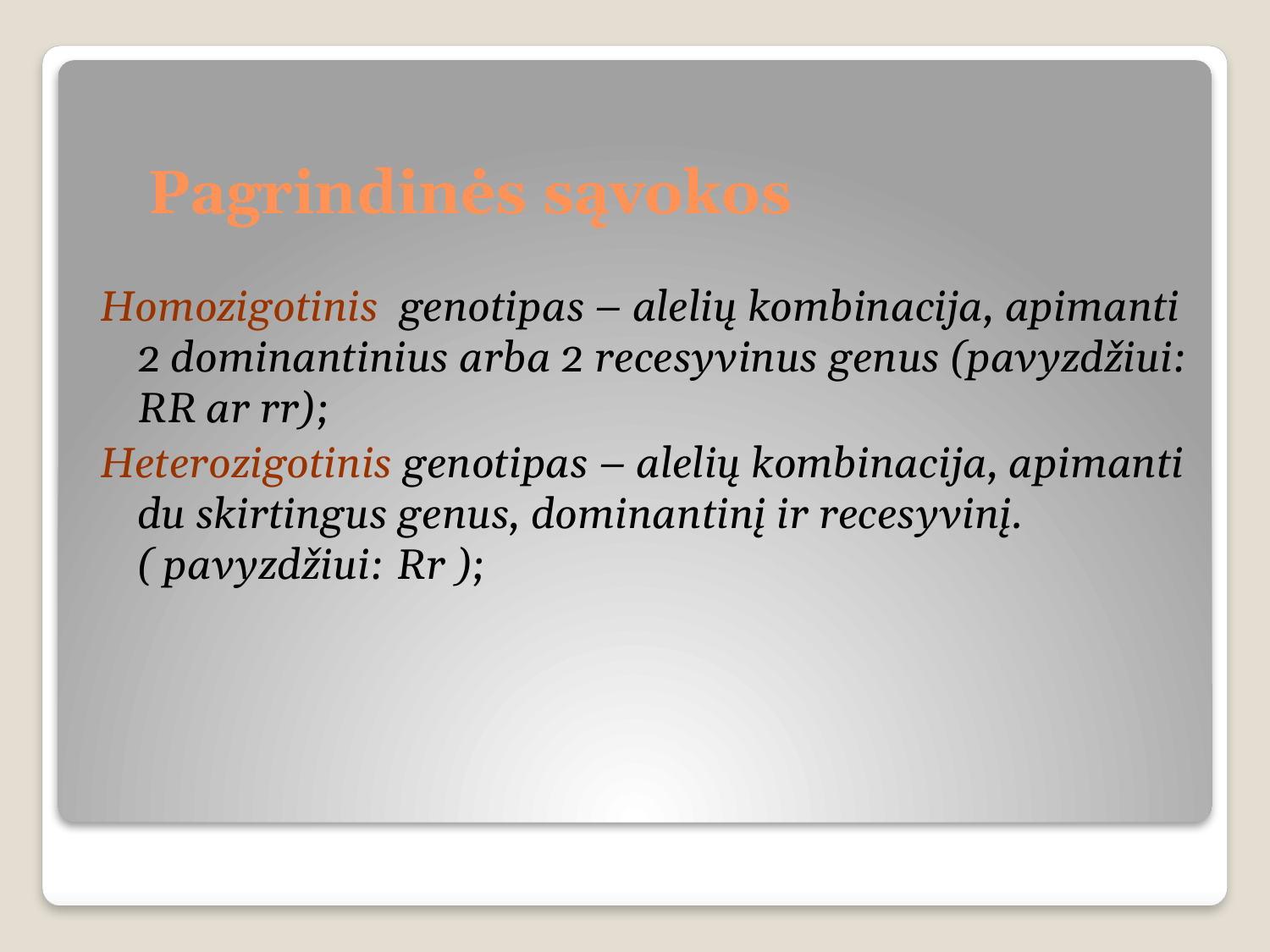

# Pagrindinės sąvokos
Homozigotinis  genotipas – alelių kombinacija, apimanti 2 dominantinius arba 2 recesyvinus genus (pavyzdžiui: RR ar rr);
Heterozigotinis genotipas – alelių kombinacija, apimanti du skirtingus genus, dominantinį ir recesyvinį.( pavyzdžiui: Rr );